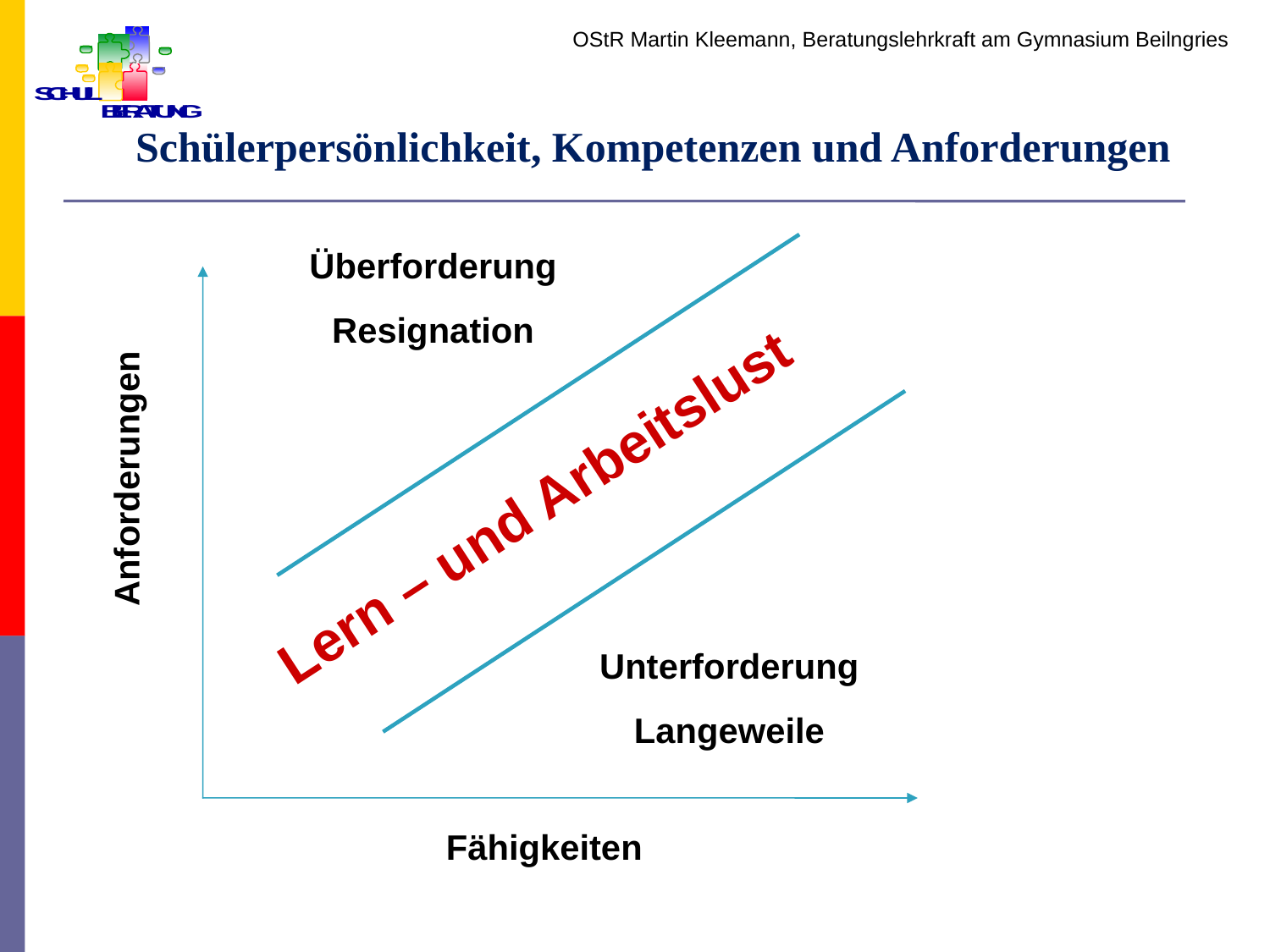

OStR Martin Kleemann, Beratungslehrkraft am Gymnasium Beilngries
Schülerpersönlichkeit, Kompetenzen und Anforderungen

Überforderung
Resignation

Anforderungen
Lern – und Arbeitslust

Unterforderung
Langeweile
Fähigkeiten